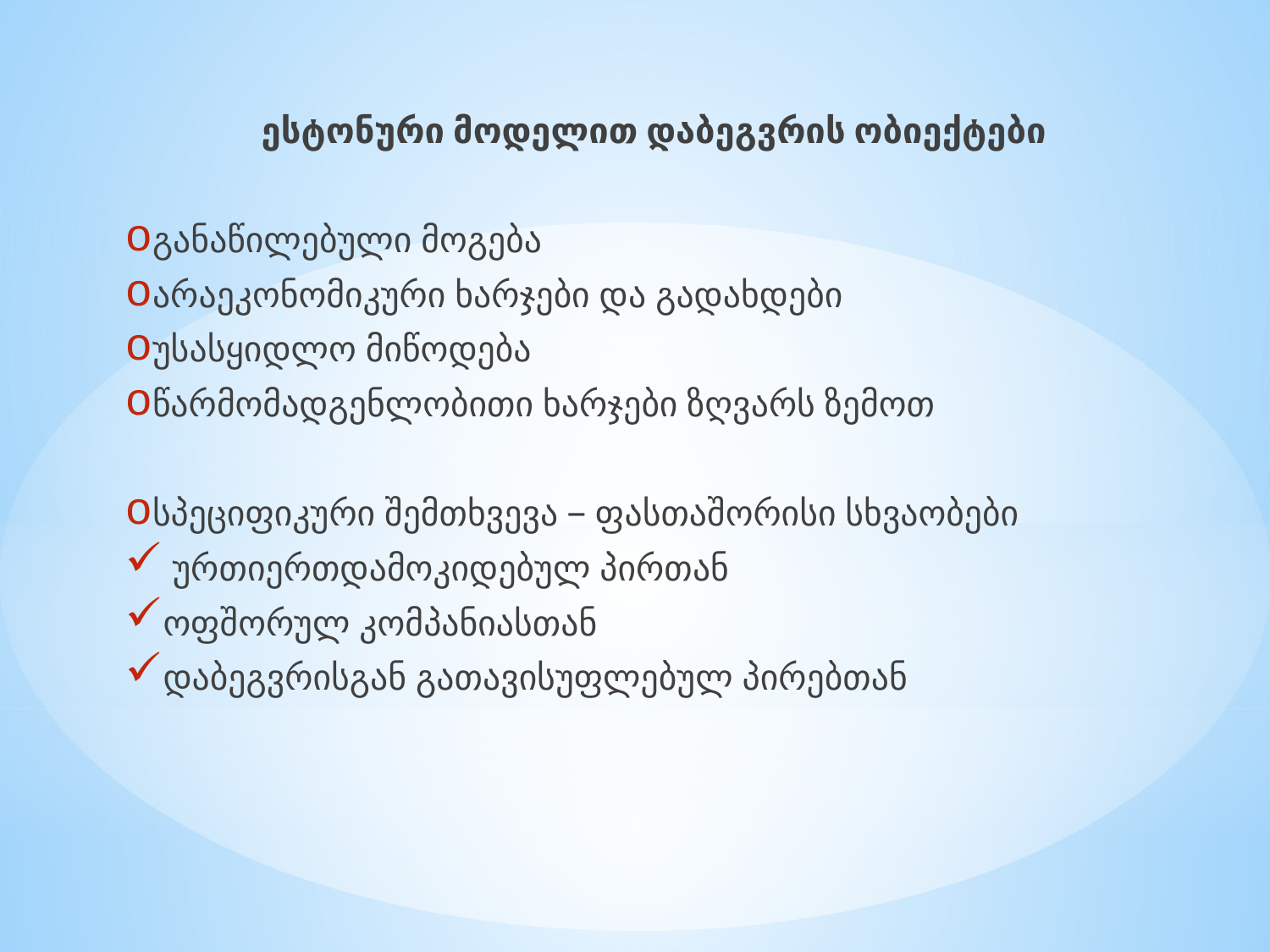

ესტონური მოდელით დაბეგვრის ობიექტები

განაწილებული მოგება
არაეკონომიკური ხარჯები და გადახდები
უსასყიდლო მიწოდება
წარმომადგენლობითი ხარჯები ზღვარს ზემოთ

სპეციფიკური შემთხვევა – ფასთაშორისი სხვაობები
 ურთიერთდამოკიდებულ პირთან
ოფშორულ კომპანიასთან
დაბეგვრისგან გათავისუფლებულ პირებთან